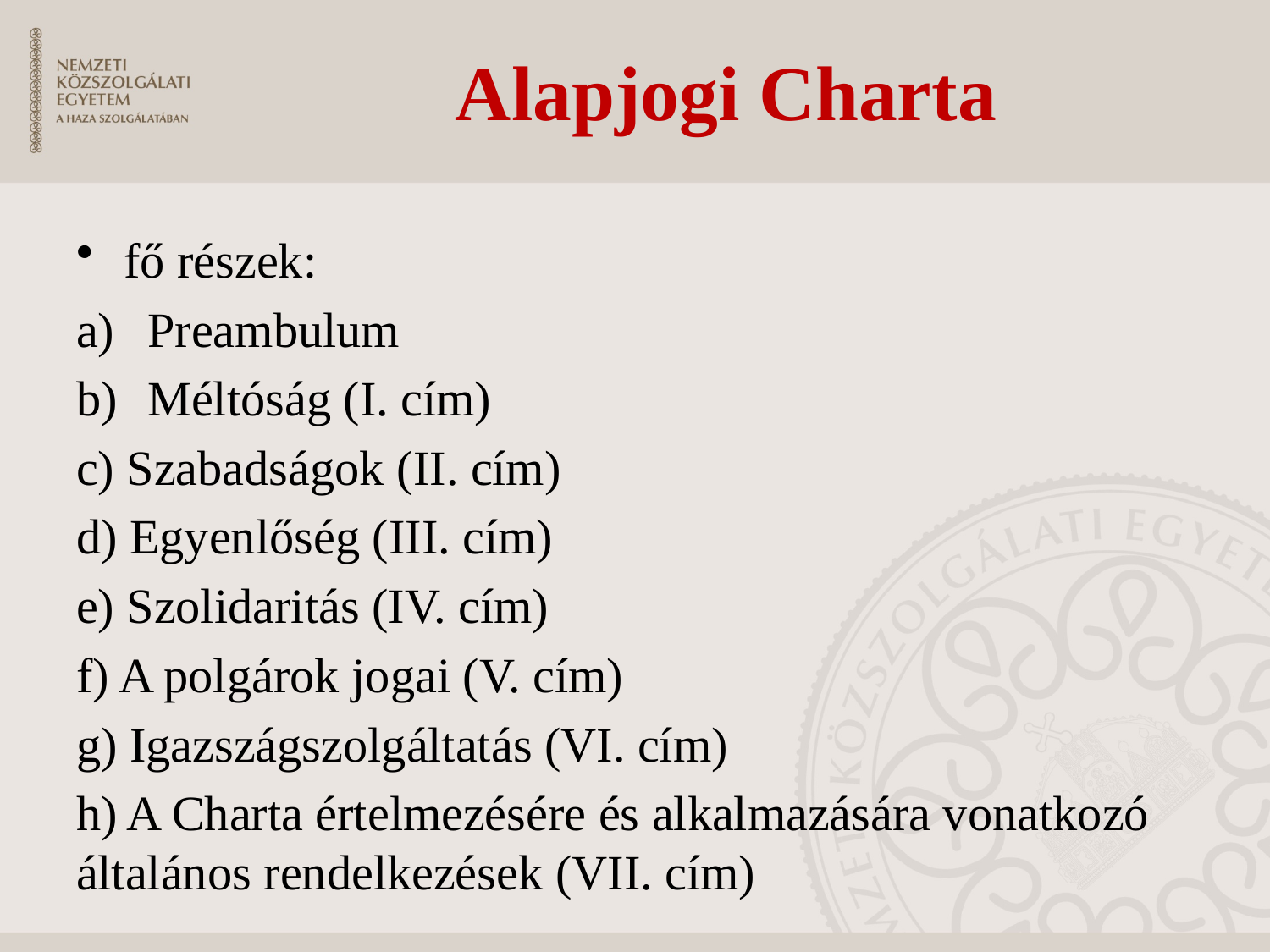

# Alapjogi Charta
fő részek:
Preambulum
Méltóság (I. cím)
c) Szabadságok (II. cím)
d) Egyenlőség (III. cím)
e) Szolidaritás (IV. cím)
f) A polgárok jogai (V. cím)
g) Igazszágszolgáltatás (VI. cím)
h) A Charta értelmezésére és alkalmazására vonatkozó általános rendelkezések (VII. cím)